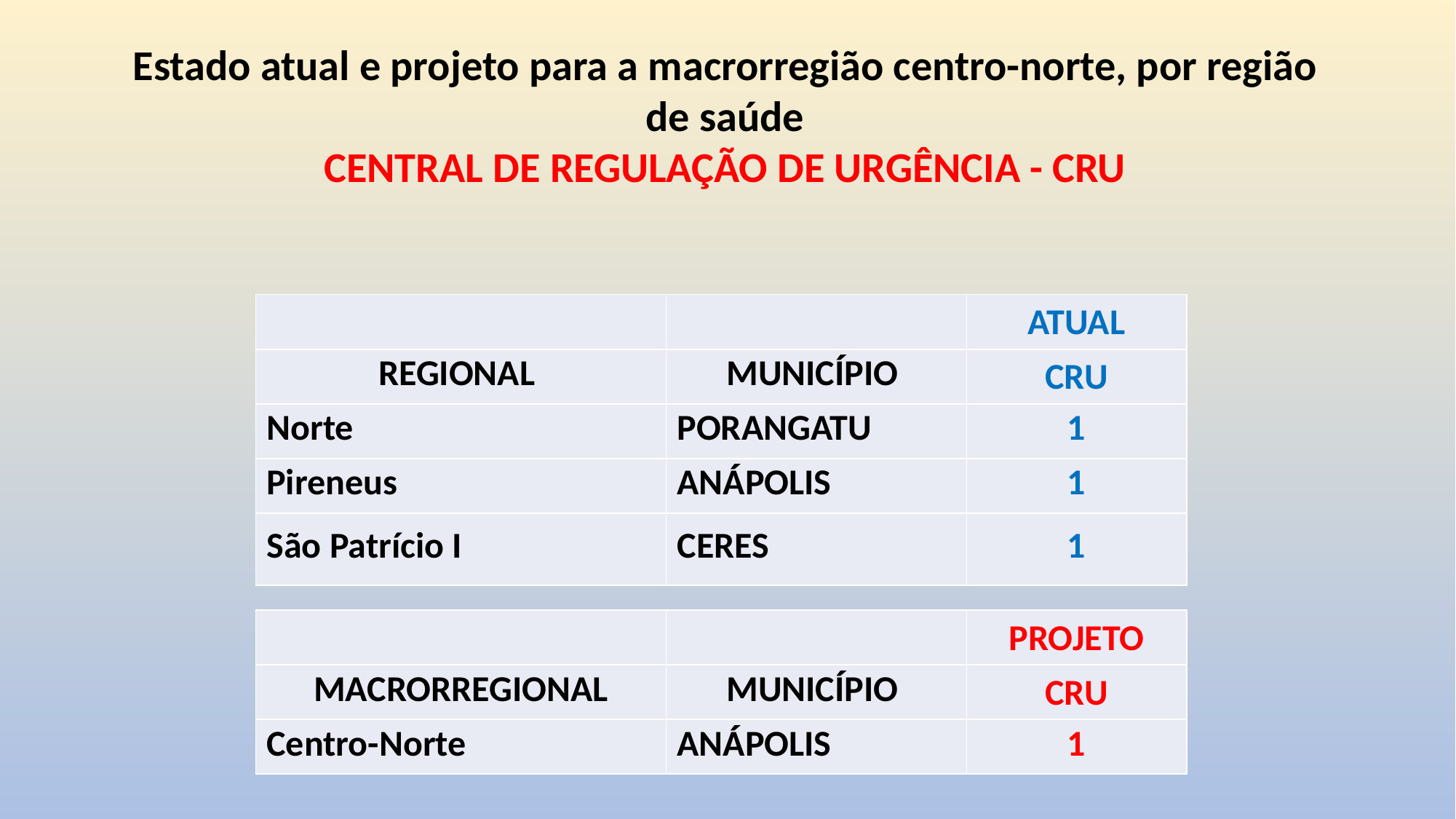

Estado atual e projeto para a macrorregião centro-norte, por região de saúde
CENTRAL DE REGULAÇÃO DE URGÊNCIA - CRU
|  |  | ATUAL |
| --- | --- | --- |
| REGIONAL | MUNICÍPIO | CRU |
| Norte | PORANGATU | 1 |
| Pireneus | ANÁPOLIS | 1 |
| São Patrício I | CERES | 1 |
|  |  | PROJETO |
| --- | --- | --- |
| MACRORREGIONAL | MUNICÍPIO | CRU |
| Centro-Norte | ANÁPOLIS | 1 |